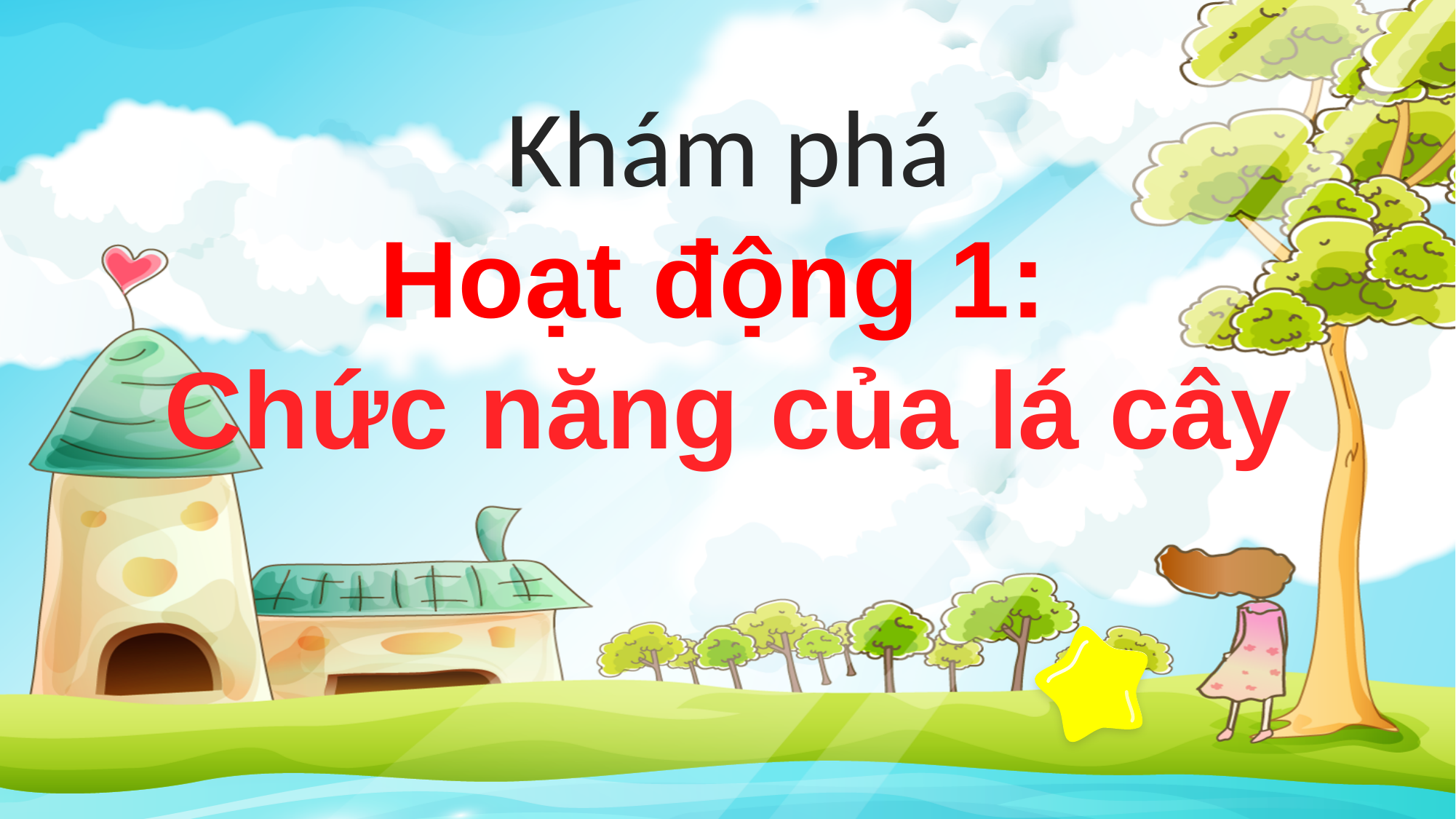

Khám phá
Hoạt động 1:
Chức năng của lá cây